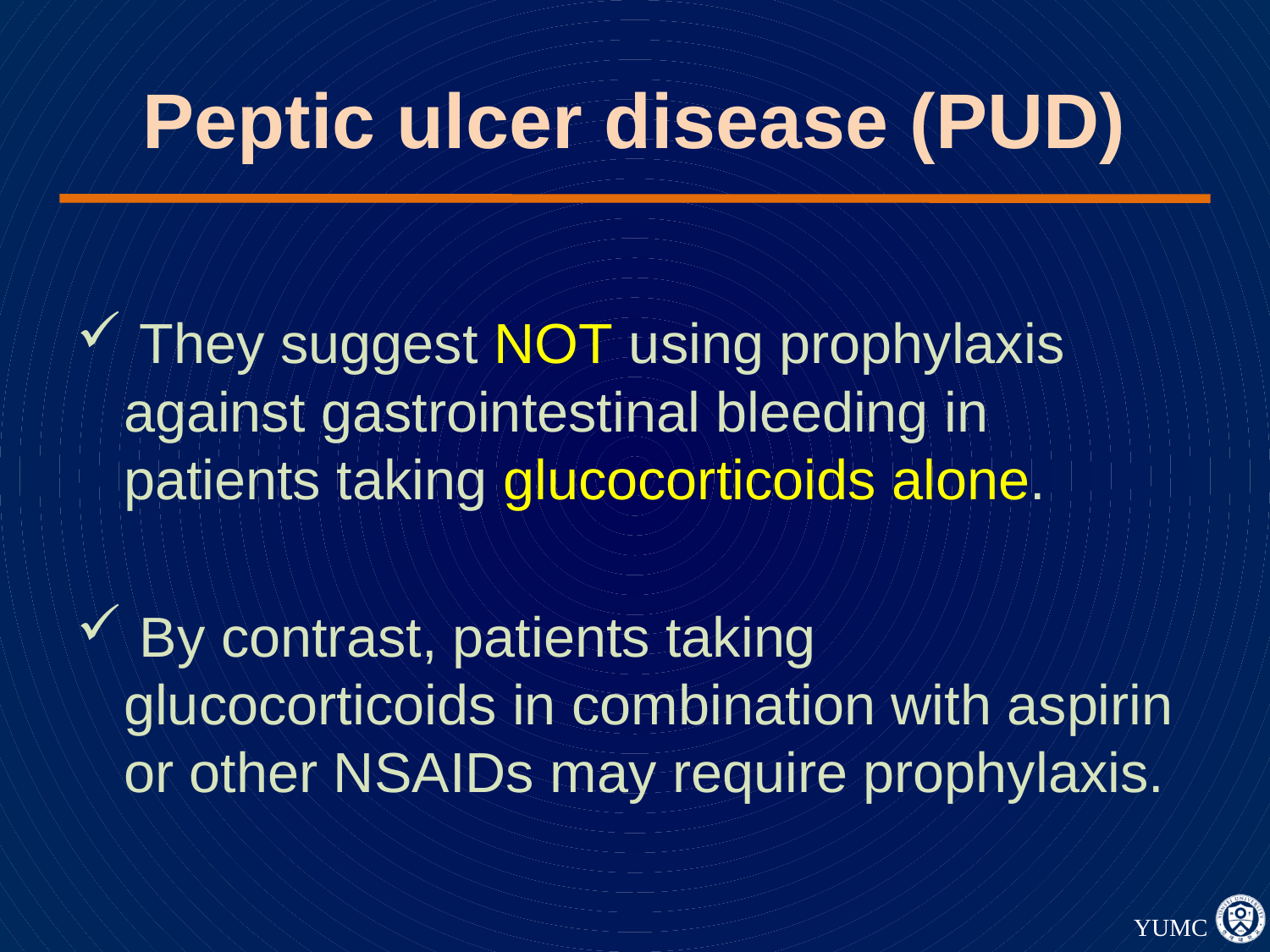

# Peptic ulcer disease (PUD)

 They suggest NOT using prophylaxis against gastrointestinal bleeding in patients taking glucocorticoids alone.

 By contrast, patients taking glucocorticoids in combination with aspirin or other NSAIDs may require prophylaxis.